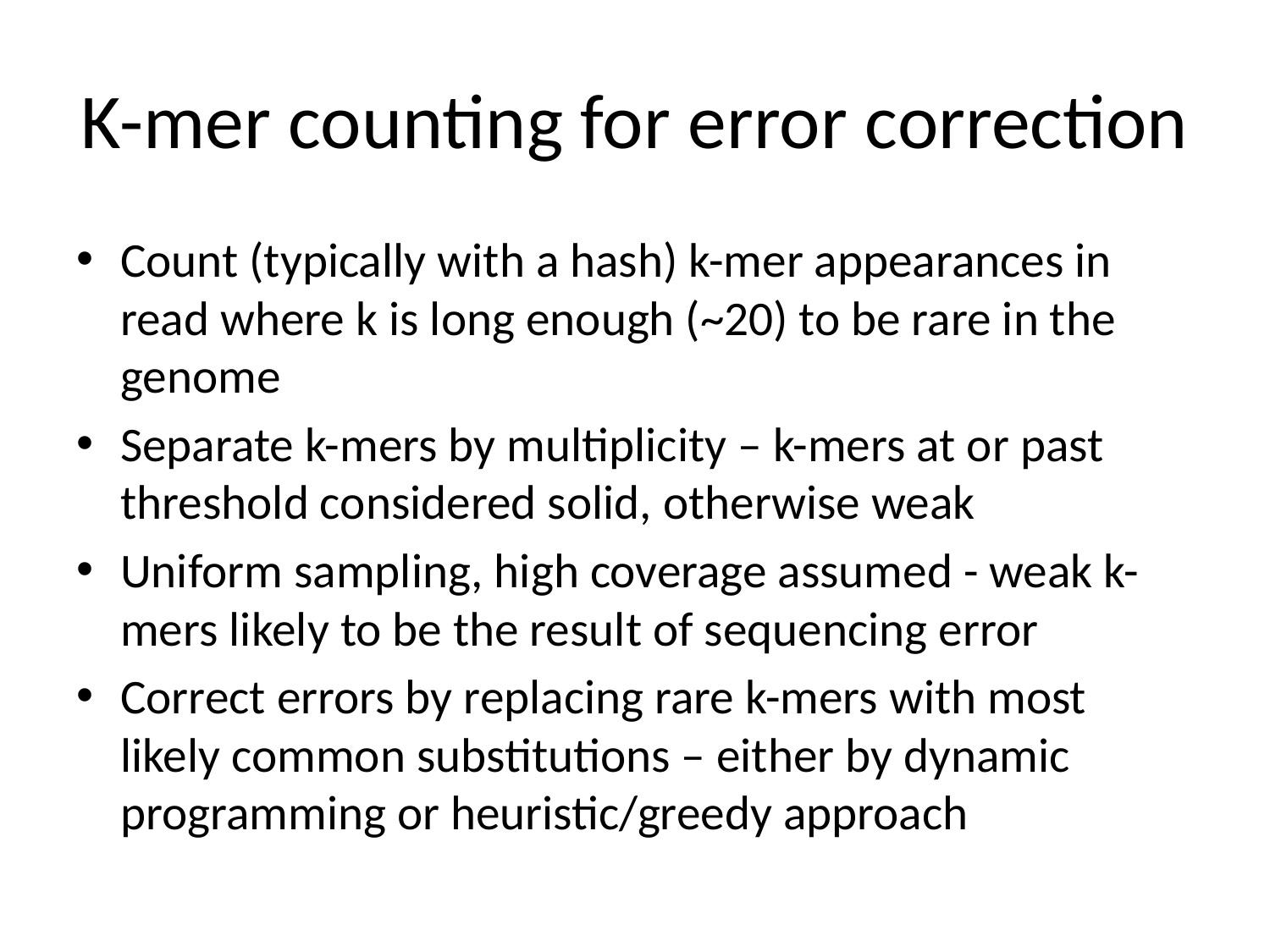

# K-mer counting for error correction
Count (typically with a hash) k-mer appearances in read where k is long enough (~20) to be rare in the genome
Separate k-mers by multiplicity – k-mers at or past threshold considered solid, otherwise weak
Uniform sampling, high coverage assumed - weak k-mers likely to be the result of sequencing error
Correct errors by replacing rare k-mers with most likely common substitutions – either by dynamic programming or heuristic/greedy approach